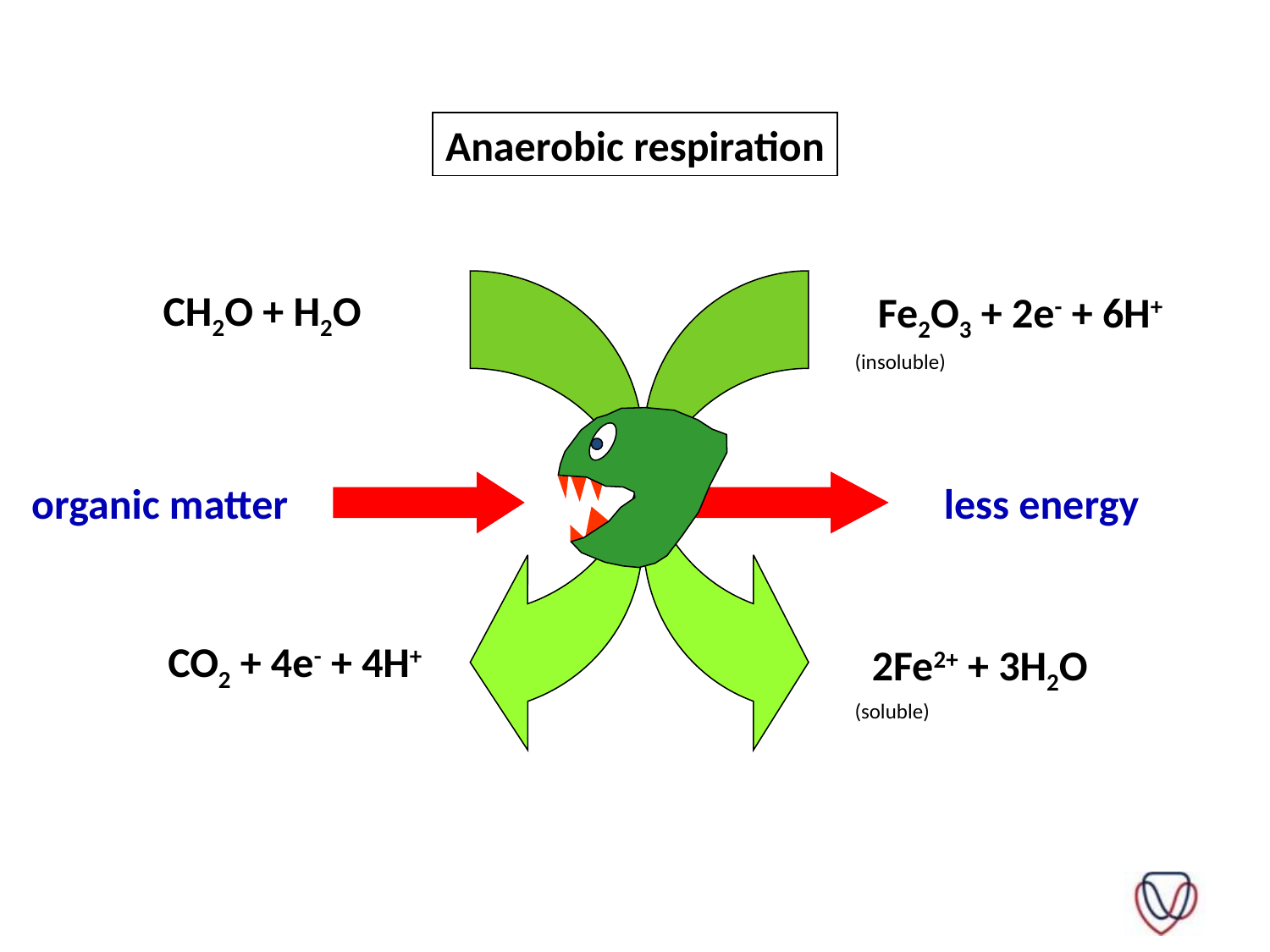

Anaerobic respiration

CH2O + H2O
Fe2O3 + 2e- + 6H+
(insoluble)

less energy
organic matter

CO2 + 4e- + 4H+
2Fe2+ + 3H2O
(soluble)